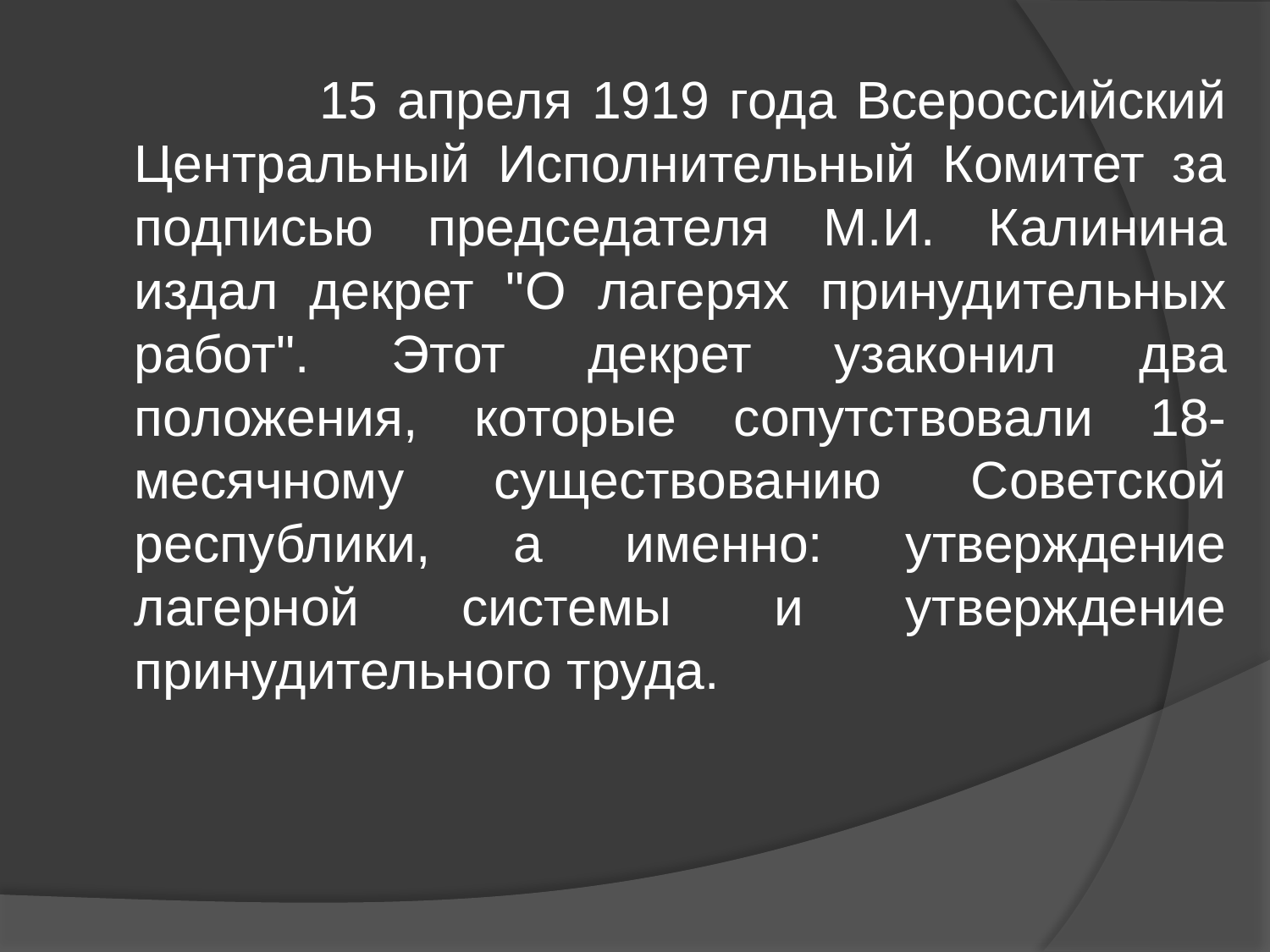

15 апреля 1919 года Всероссийский Центральный Исполнительный Комитет за подписью председателя М.И. Калинина издал декрет "О лагерях принудительных работ". Этот декрет узаконил два положения, которые сопутствовали 18-месячному существованию Советской республики, а именно: утверждение лагерной системы и утверждение принудительного труда.